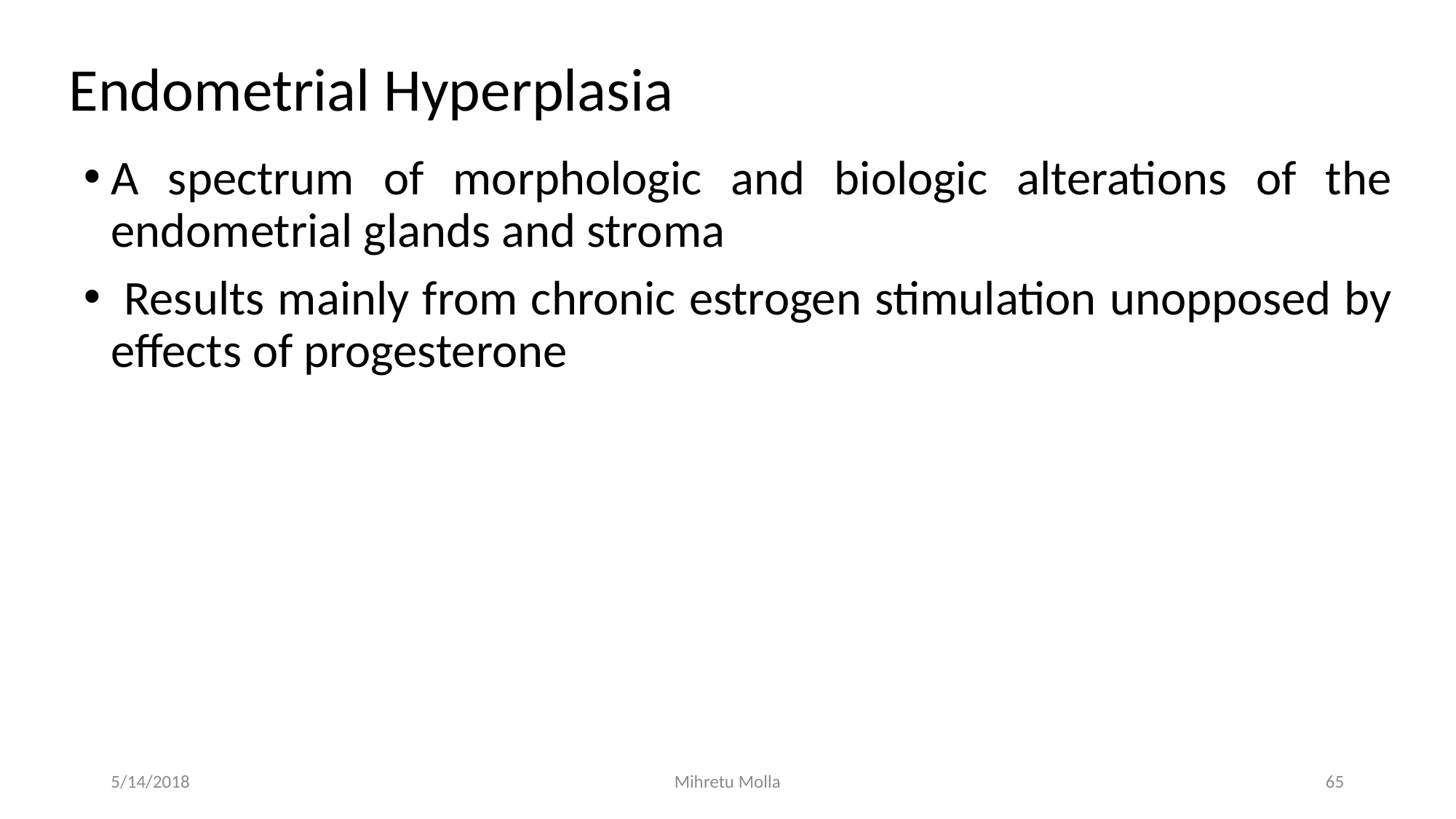

# Endometrial Hyperplasia
A spectrum of morphologic and biologic alterations of the endometrial glands and stroma
 Results mainly from chronic estrogen stimulation unopposed by effects of progesterone
5/14/2018
Mihretu Molla
65